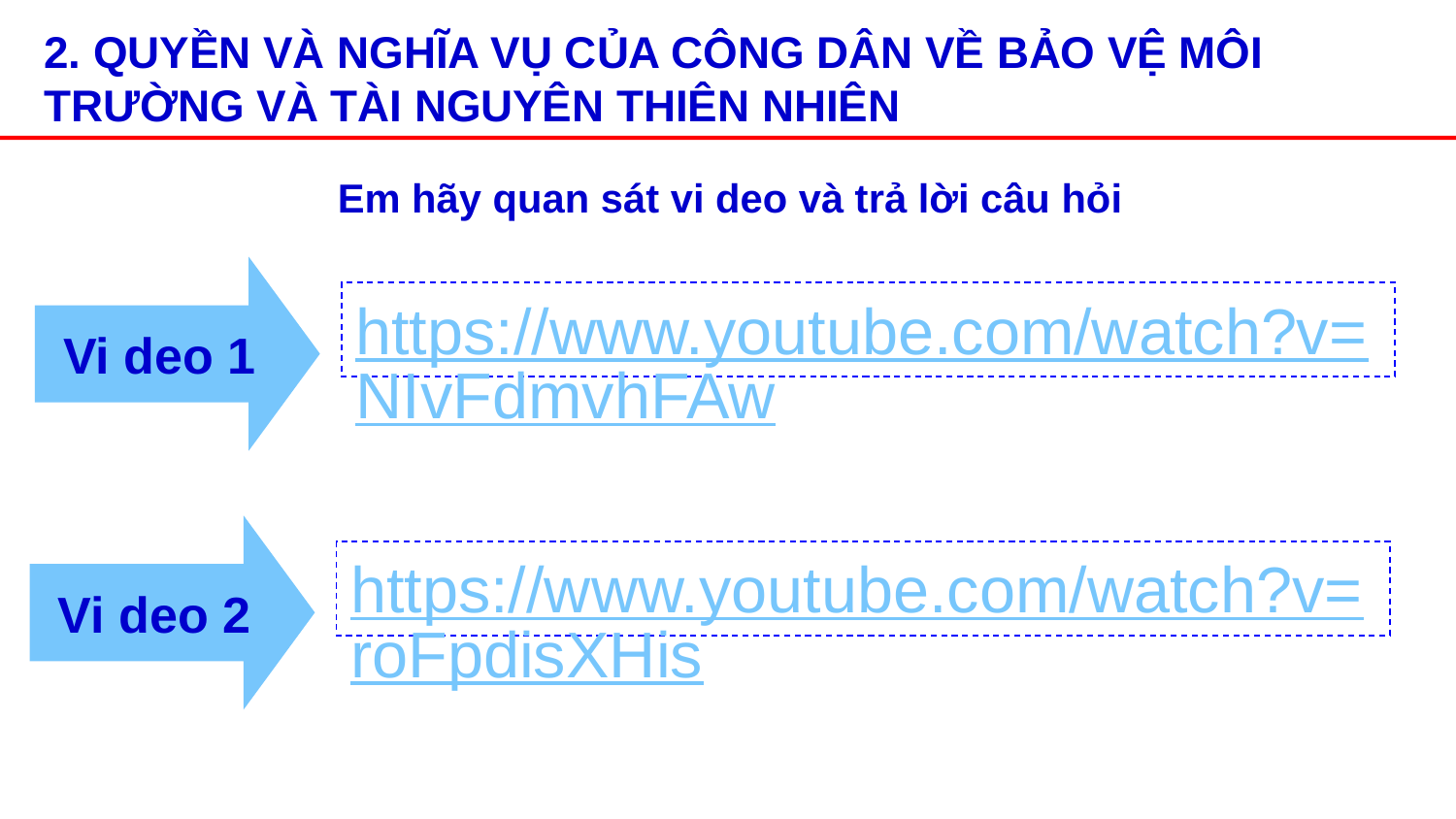

2. QUYỀN VÀ NGHĨA VỤ CỦA CÔNG DÂN VỀ BẢO VỆ MÔI TRƯỜNG VÀ TÀI NGUYÊN THIÊN NHIÊN

Em hãy quan sát vi deo và trả lời câu hỏi
Vi deo 1
https://www.youtube.com/watch?v=NIvFdmvhFAw

Vi deo 2
https://www.youtube.com/watch?v=roFpdisXHis